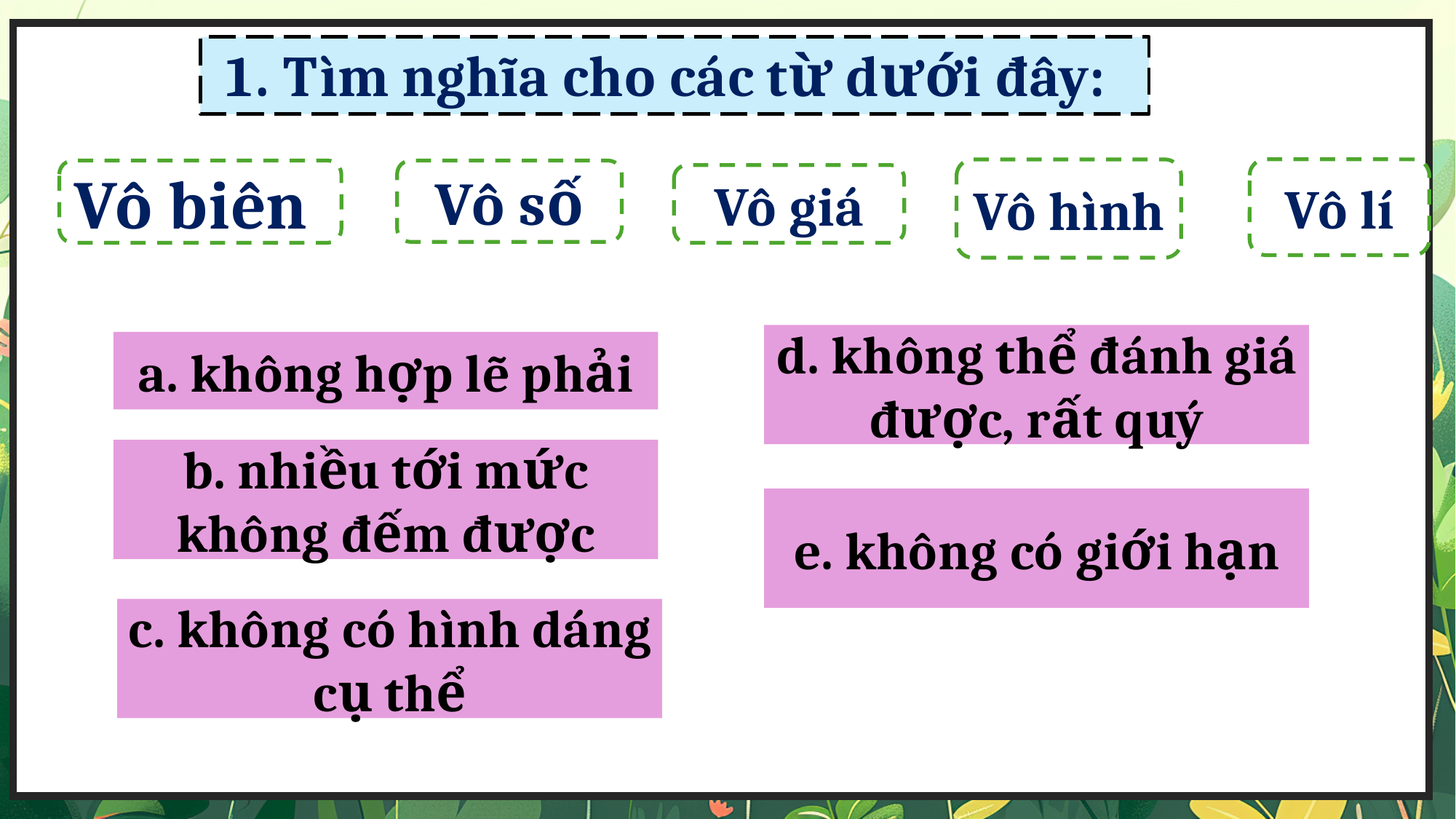

1. Tìm nghĩa cho các từ dưới đây:

Vô lí
Vô hình
Vô biên
Vô số
Vô giá
d. không thể đánh giá được, rất quý
a. không hợp lẽ phải
b. nhiều tới mức không đếm được
e. không có giới hạn
c. không có hình dáng cụ thể